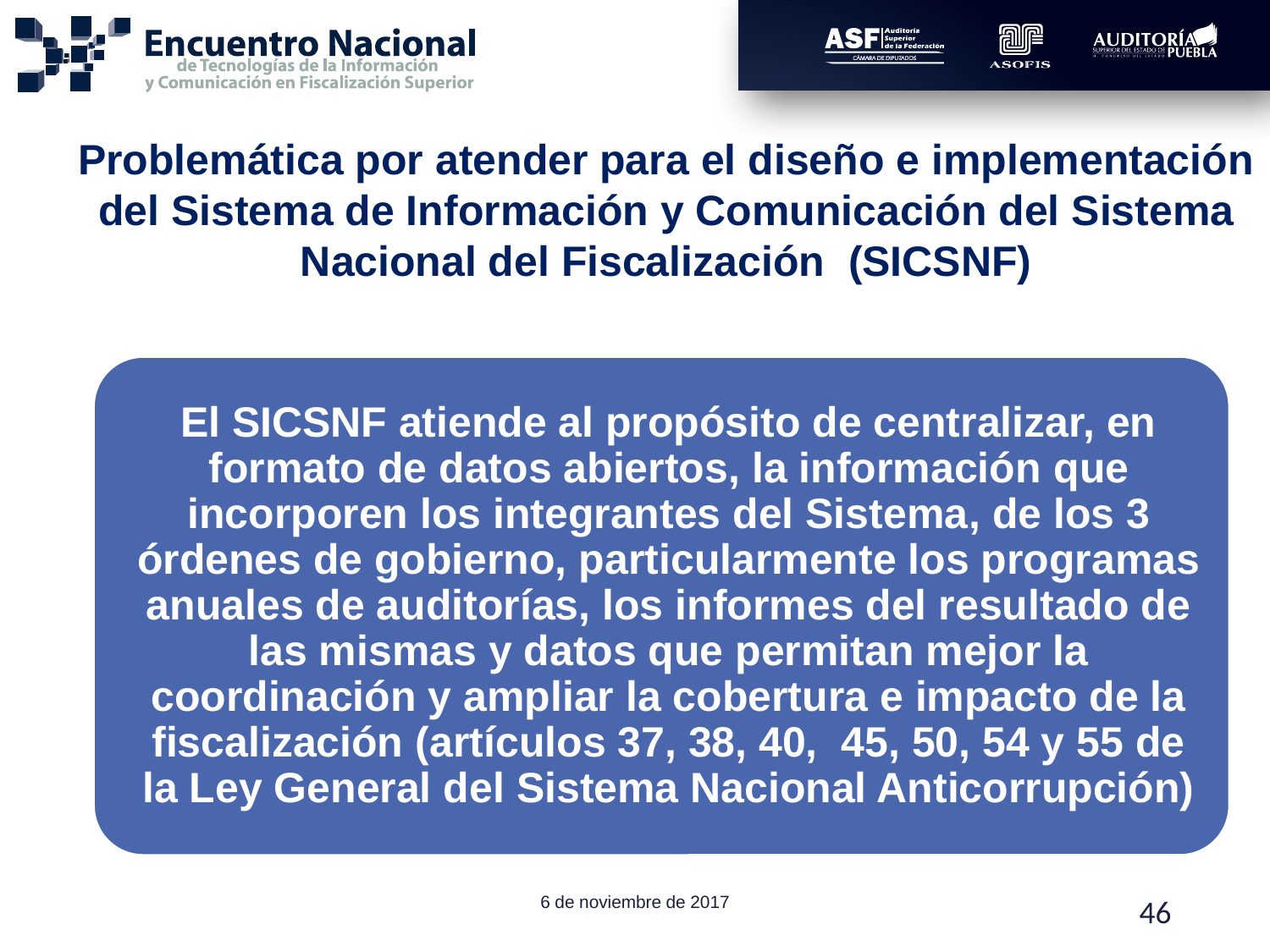

Problemática por atender para el diseño e implementación del Sistema de Información y Comunicación del Sistema Nacional del Fiscalización  (SICSNF)
El SICSNF atiende al propósito de centralizar, en formato de datos abiertos, la información que incorporen los integrantes del Sistema, de los 3 órdenes de gobierno, particularmente los programas anuales de auditorías, los informes del resultado de las mismas y datos que permitan mejor la coordinación y ampliar la cobertura e impacto de la fiscalización (artículos 37, 38, 40,  45, 50, 54 y 55 de la Ley General del Sistema Nacional Anticorrupción)